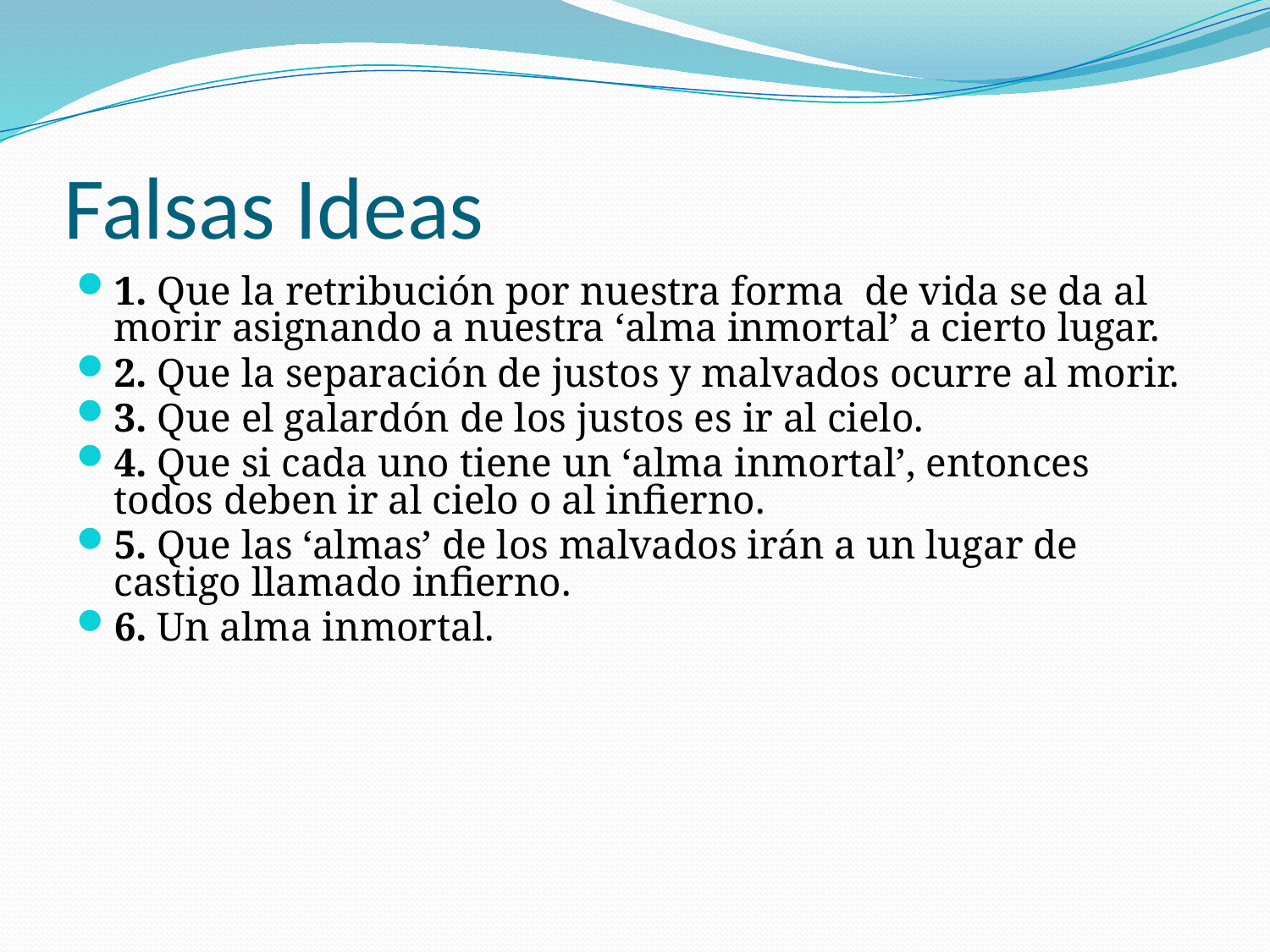

# Falsas Ideas
1. Que la retribución por nuestra forma  de vida se da al morir asignando a nuestra ‘alma inmortal’ a cierto lugar.
2. Que la separación de justos y malvados ocurre al morir.
3. Que el galardón de los justos es ir al cielo.
4. Que si cada uno tiene un ‘alma inmortal’, entonces todos deben ir al cielo o al infierno.
5. Que las ‘almas’ de los malvados irán a un lugar de castigo llamado infierno.
6. Un alma inmortal.